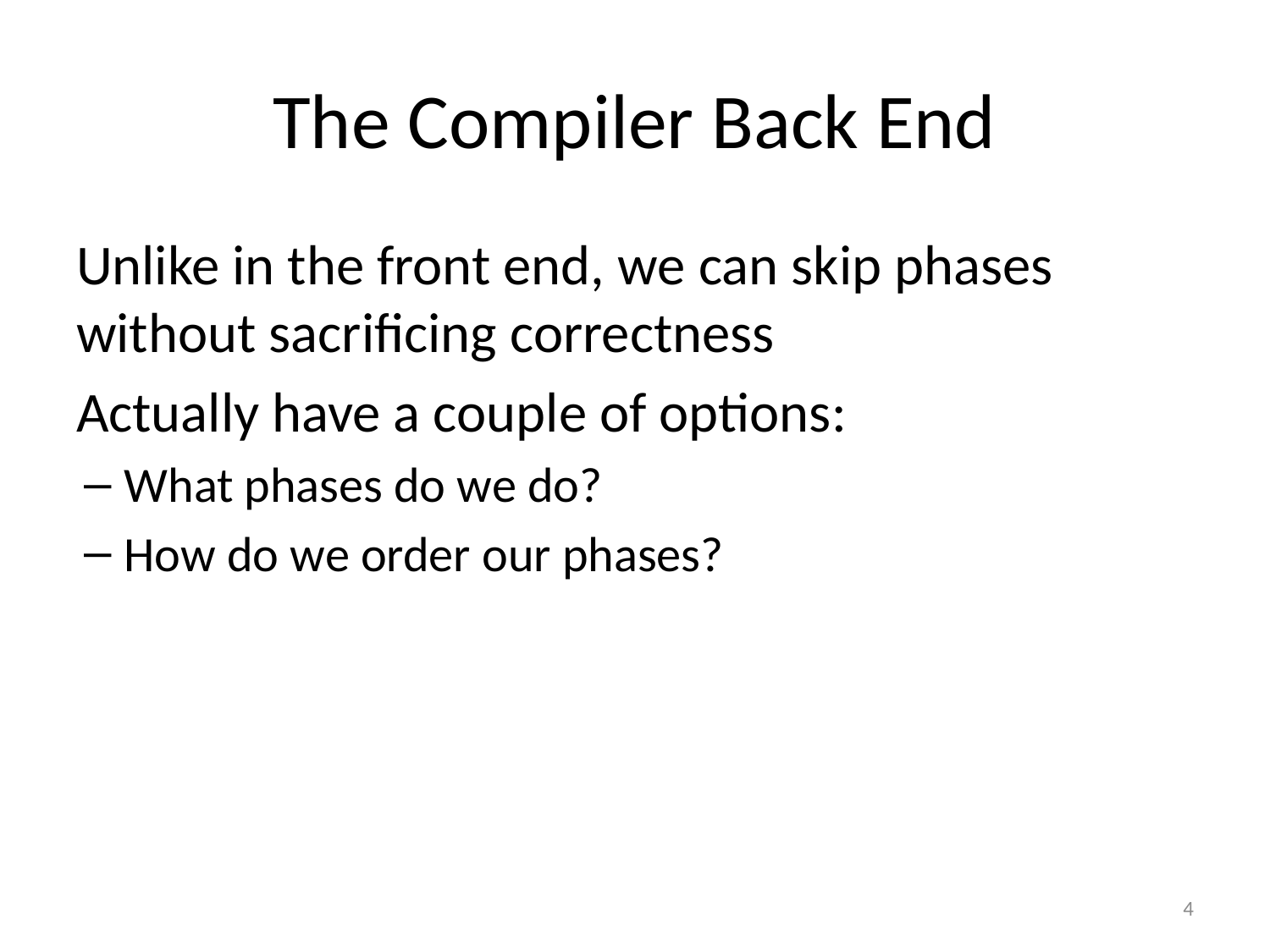

# The Compiler Back End
Unlike in the front end, we can skip phases without sacrificing correctness
Actually have a couple of options:
What phases do we do?
How do we order our phases?
4